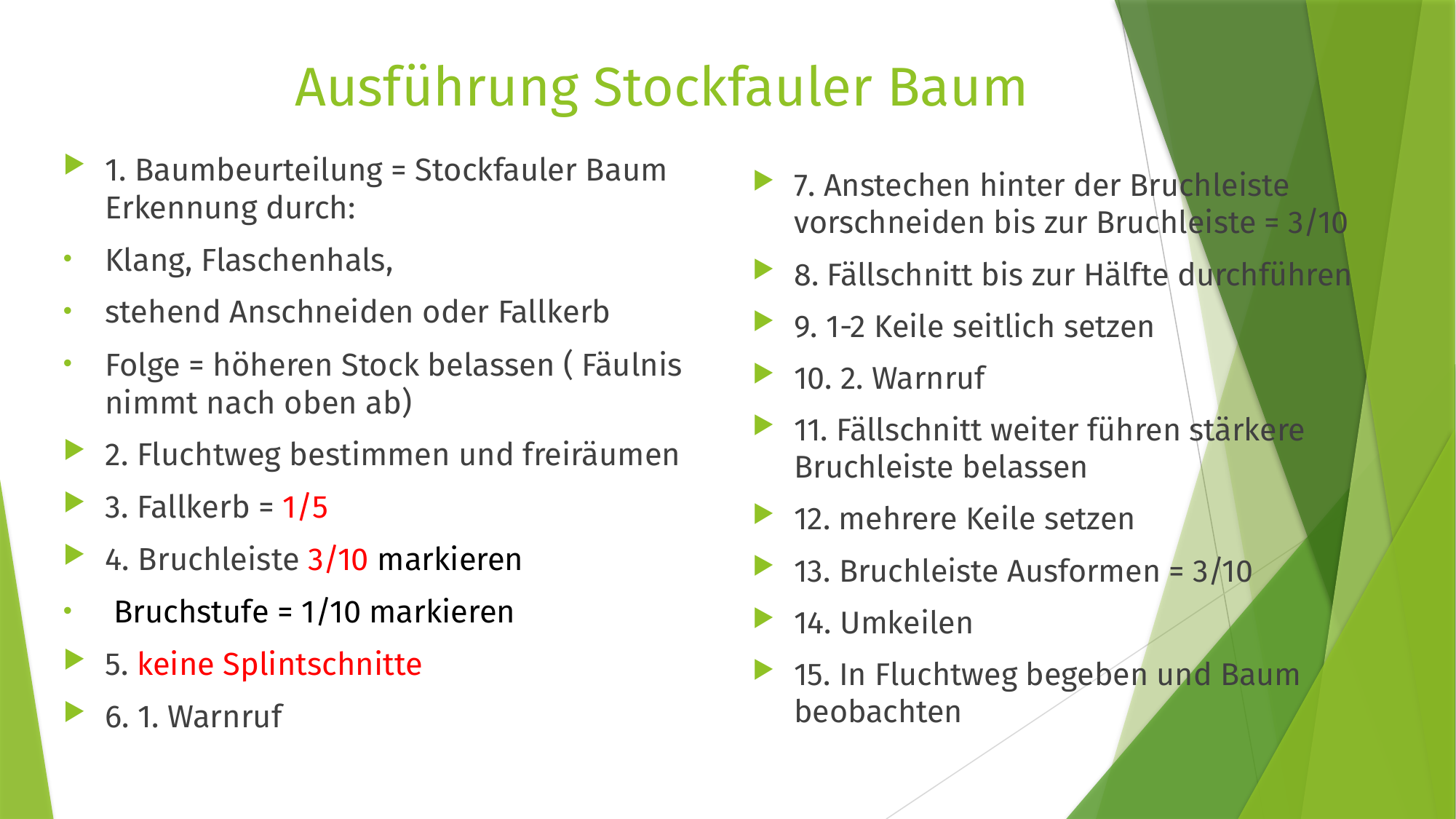

# Ausführung Stockfauler Baum

7. Anstechen hinter der Bruchleiste vorschneiden bis zur Bruchleiste = 3/10
8. Fällschnitt bis zur Hälfte durchführen
9. 1-2 Keile seitlich setzen
10. 2. Warnruf
11. Fällschnitt weiter führen stärkere Bruchleiste belassen
12. mehrere Keile setzen
13. Bruchleiste Ausformen = 3/10
14. Umkeilen
15. In Fluchtweg begeben und Baum beobachten
1. Baumbeurteilung = Stockfauler Baum Erkennung durch:
Klang, Flaschenhals,
stehend Anschneiden oder Fallkerb
Folge = höheren Stock belassen ( Fäulnis nimmt nach oben ab)
2. Fluchtweg bestimmen und freiräumen
3. Fallkerb = 1/5
4. Bruchleiste 3/10 markieren
 Bruchstufe = 1/10 markieren
5. keine Splintschnitte
6. 1. Warnruf